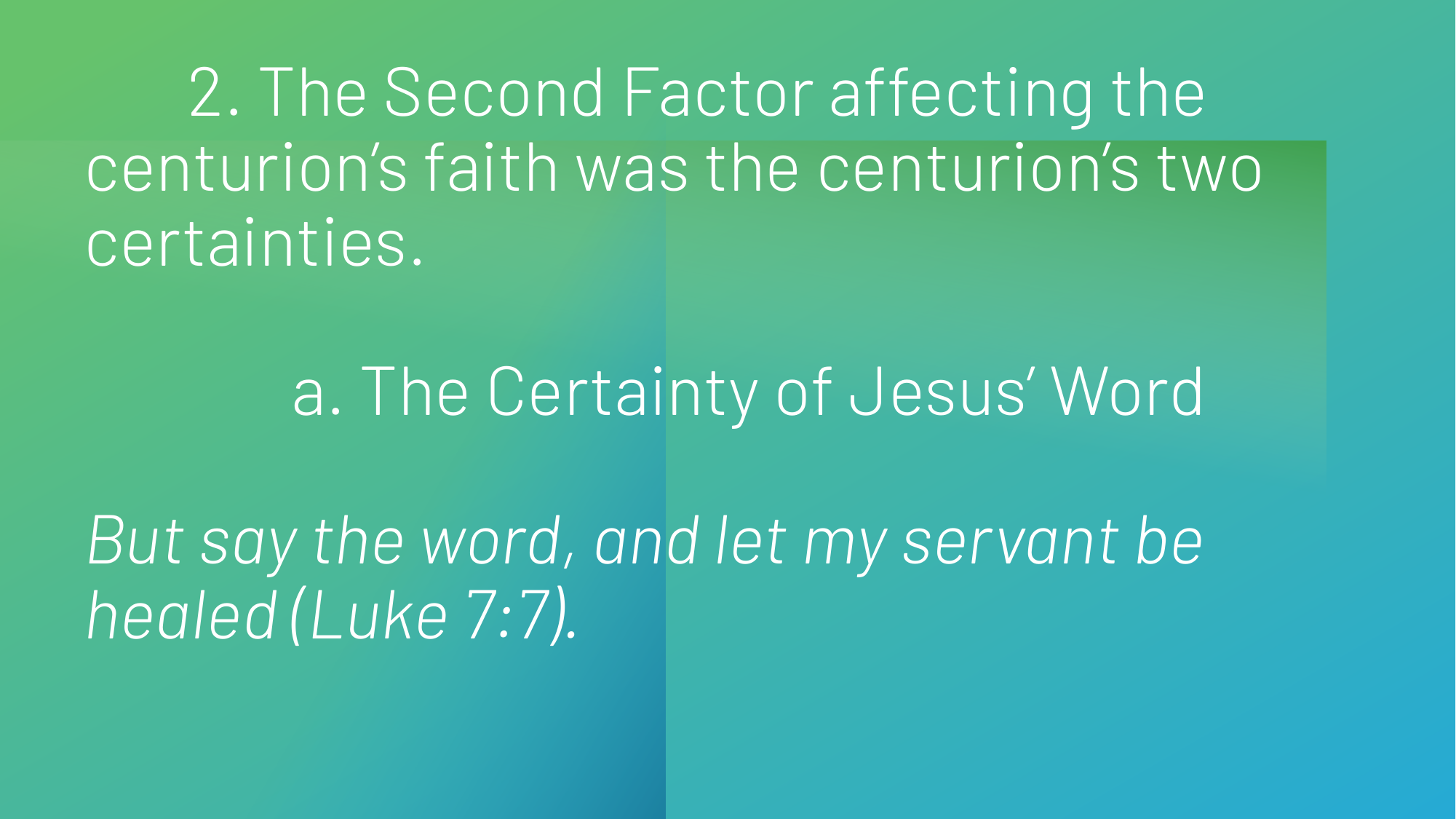

# 2. The Second Factor affecting the centurion’s faith was the centurion’s two certainties. a. The Certainty of Jesus’ Word But say the word, and let my servant be healed (Luke 7:7).